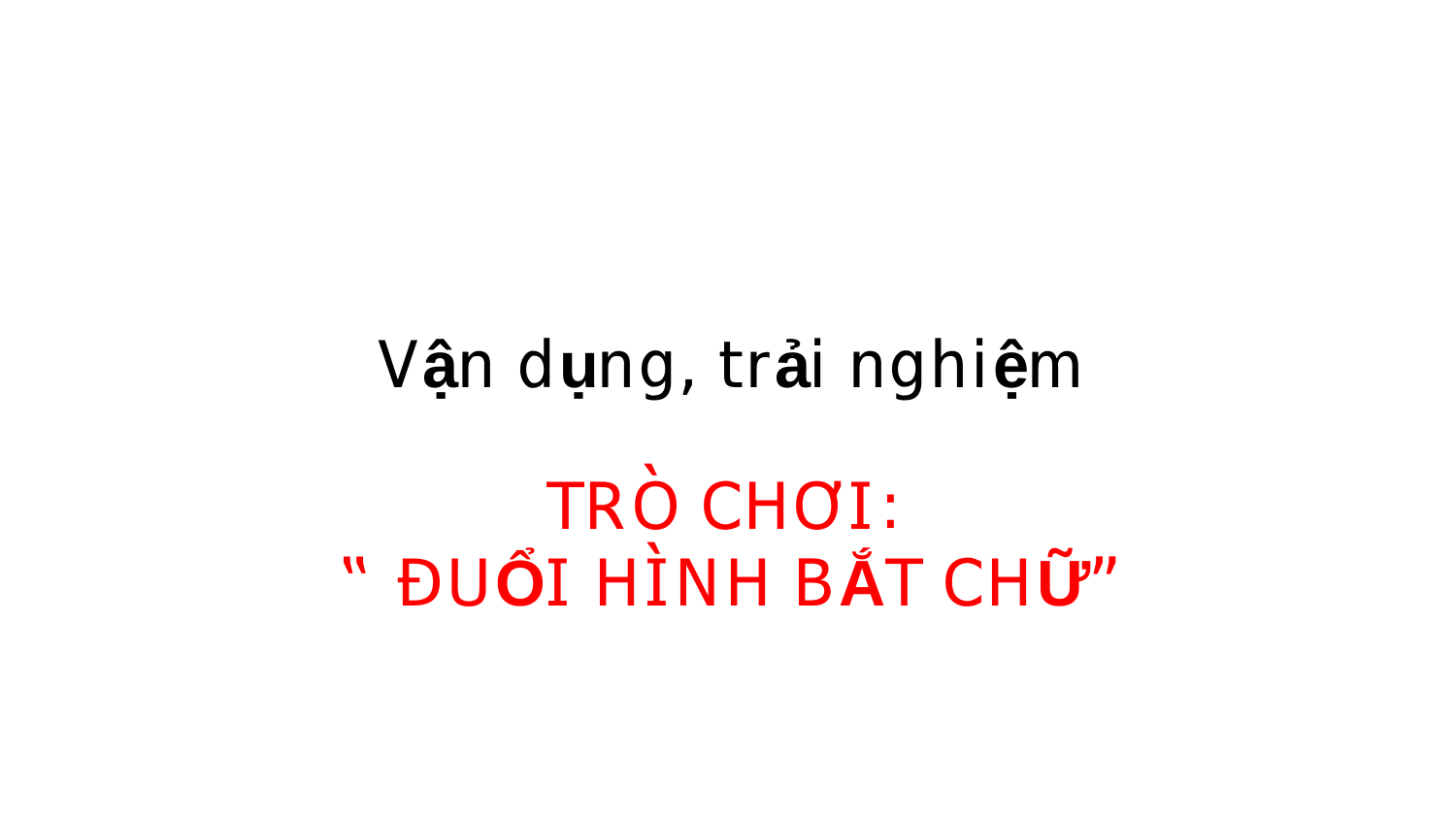

Vận dụng, trải nghiệm
TRÒ CHƠI:
“ ĐUỔI HÌNH BẮT CHỮ”